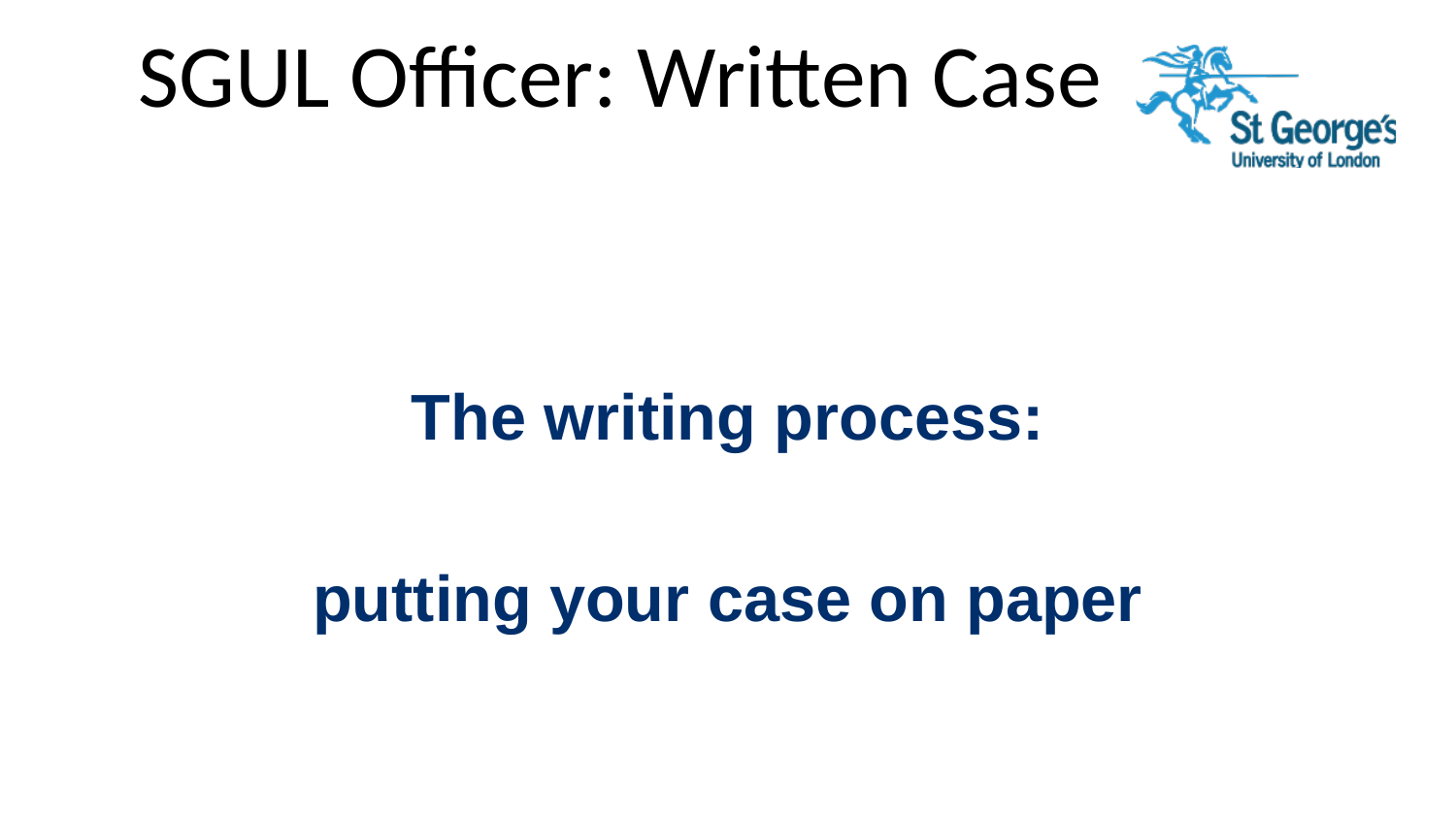

# SGUL Officer: Written Case
The writing process:

putting your case on paper